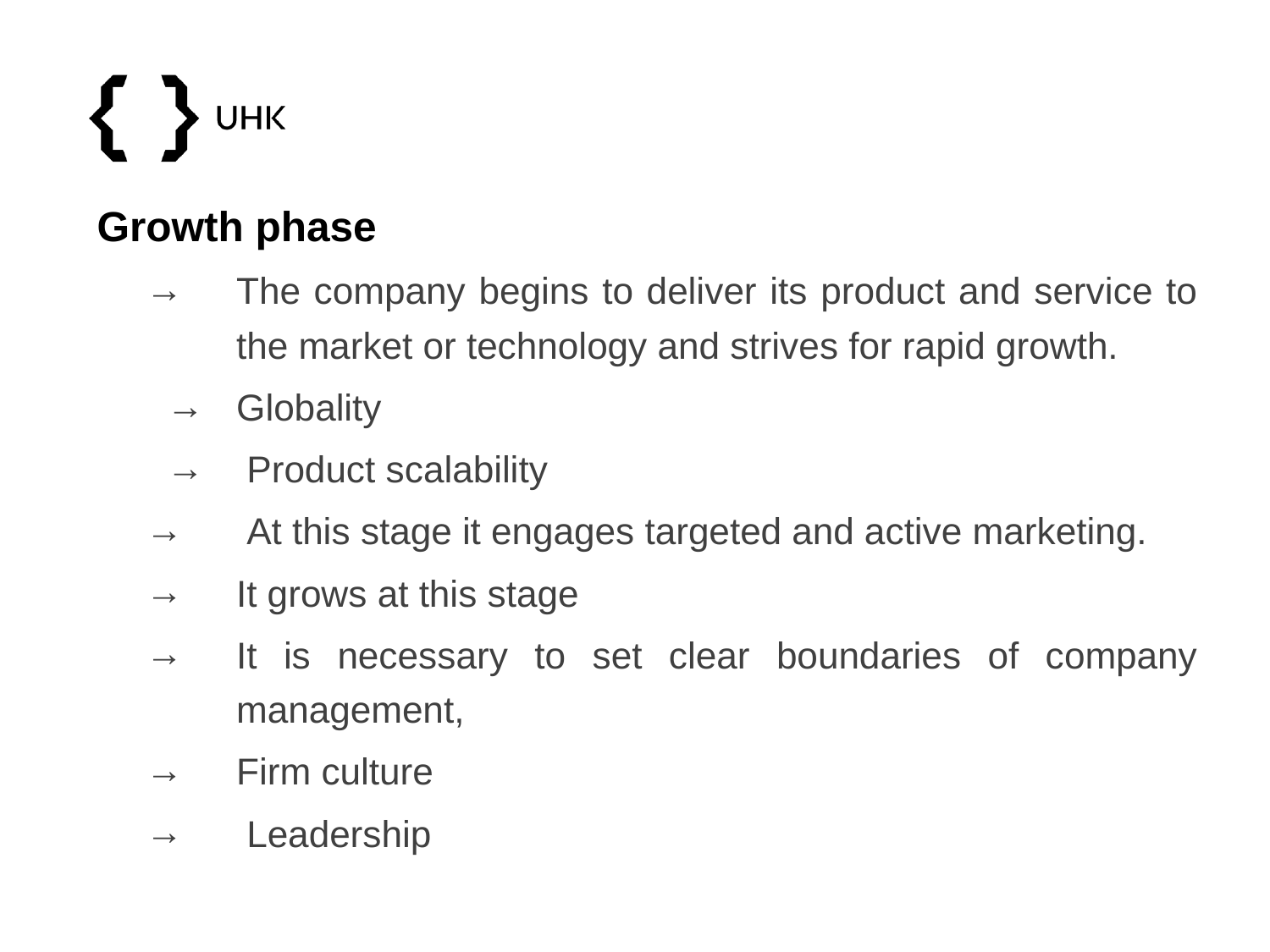

Growth phase
The company begins to deliver its product and service to the market or technology and strives for rapid growth.
Globality
 Product scalability
 At this stage it engages targeted and active marketing.
It grows at this stage
It is necessary to set clear boundaries of company management,
Firm culture
 Leadership